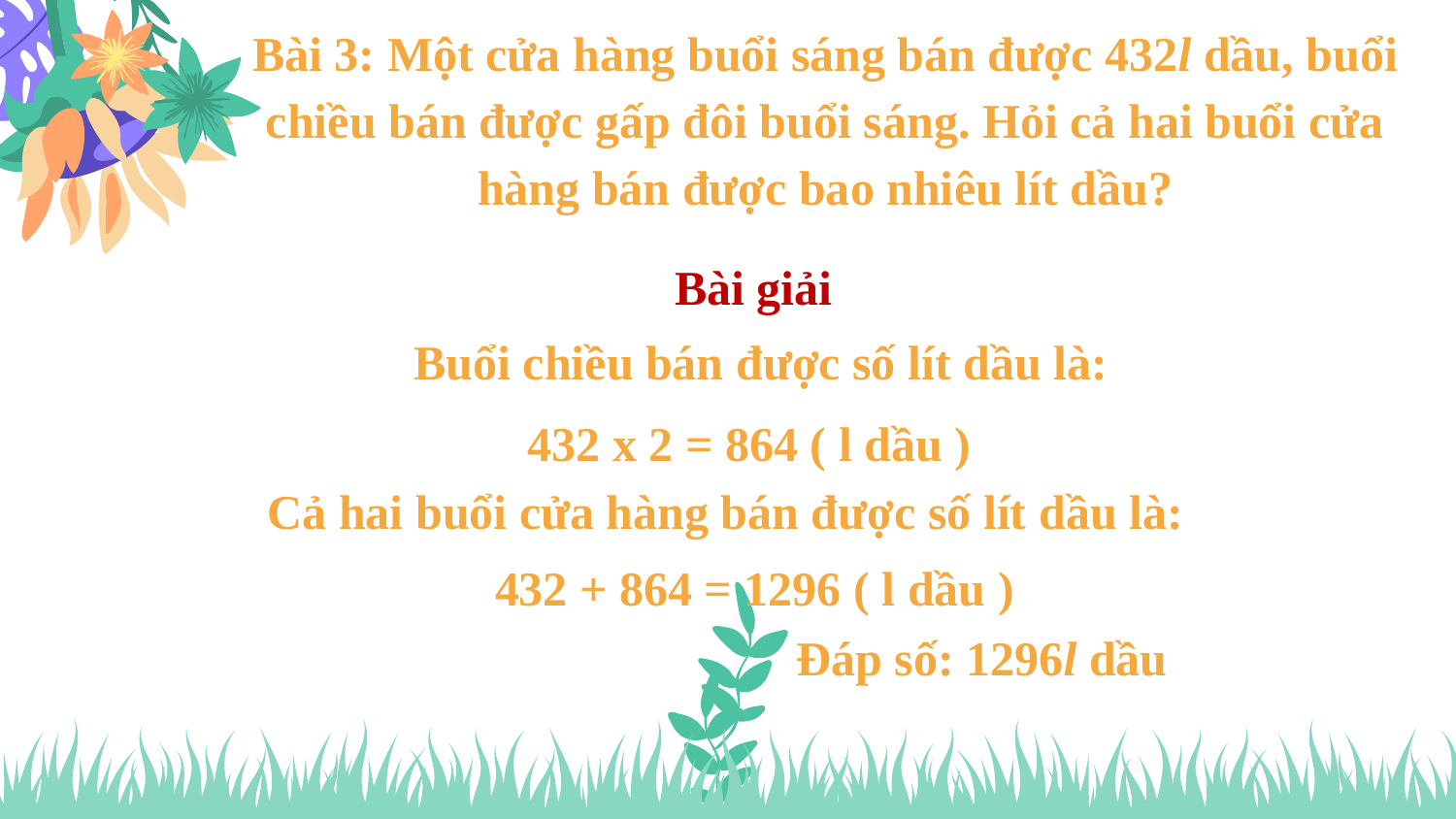

# Bài 3: Một cửa hàng buổi sáng bán được 432l dầu, buổi chiều bán được gấp đôi buổi sáng. Hỏi cả hai buổi cửa hàng bán được bao nhiêu lít dầu?
Bài giải
Buổi chiều bán được số lít dầu là:
432 x 2 = 864 ( l dầu )
Cả hai buổi cửa hàng bán được số lít dầu là:
432 + 864 = 1296 ( l dầu )
Đáp số: 1296l dầu